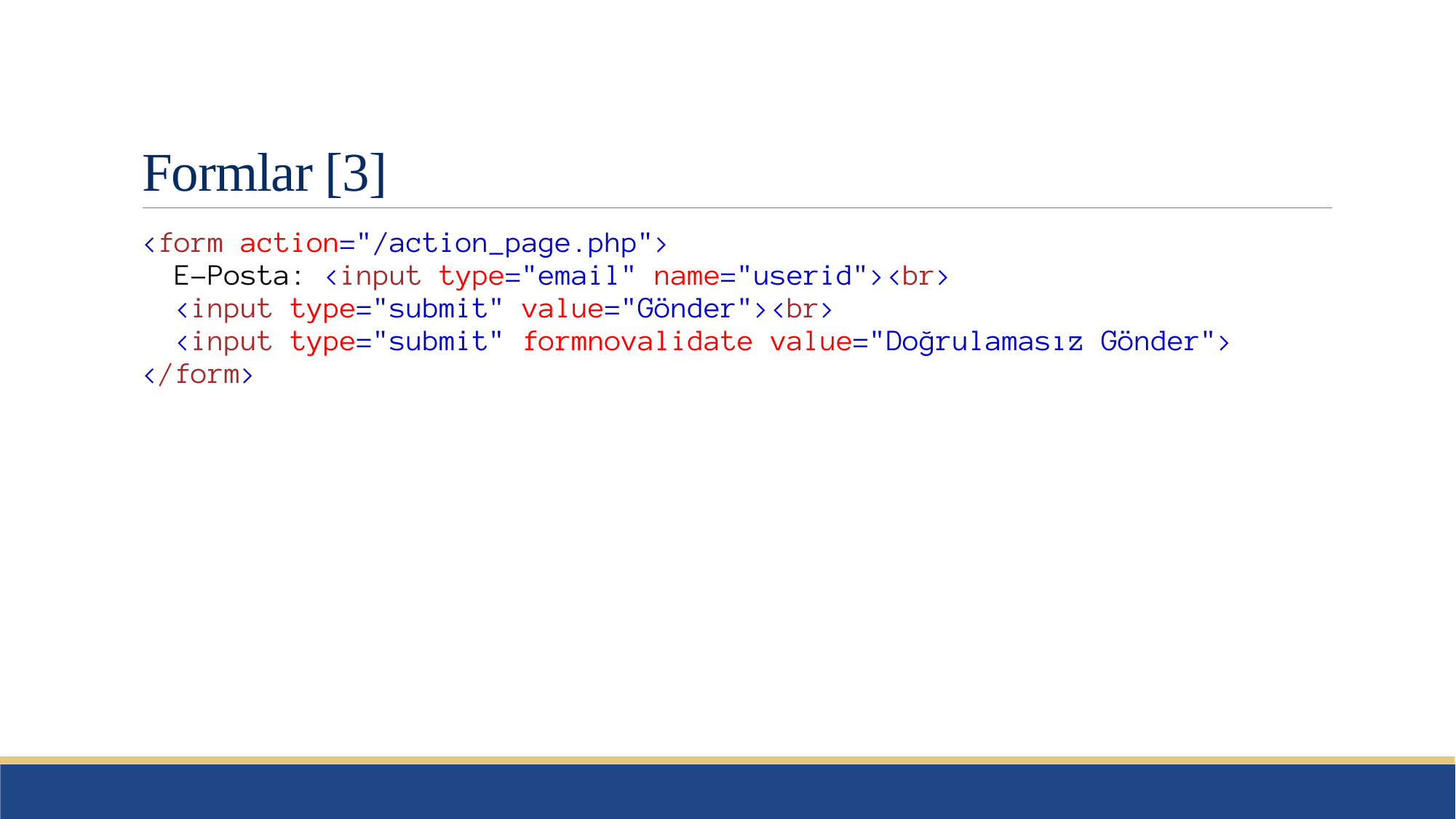

# Formlar [3]
<form action="/action_page.php">
  E-Posta: <input type="email" name="userid"><br>
  <input type="submit" value="Gönder"><br>
  <input type="submit" formnovalidate value="Doğrulamasız Gönder">
</form>